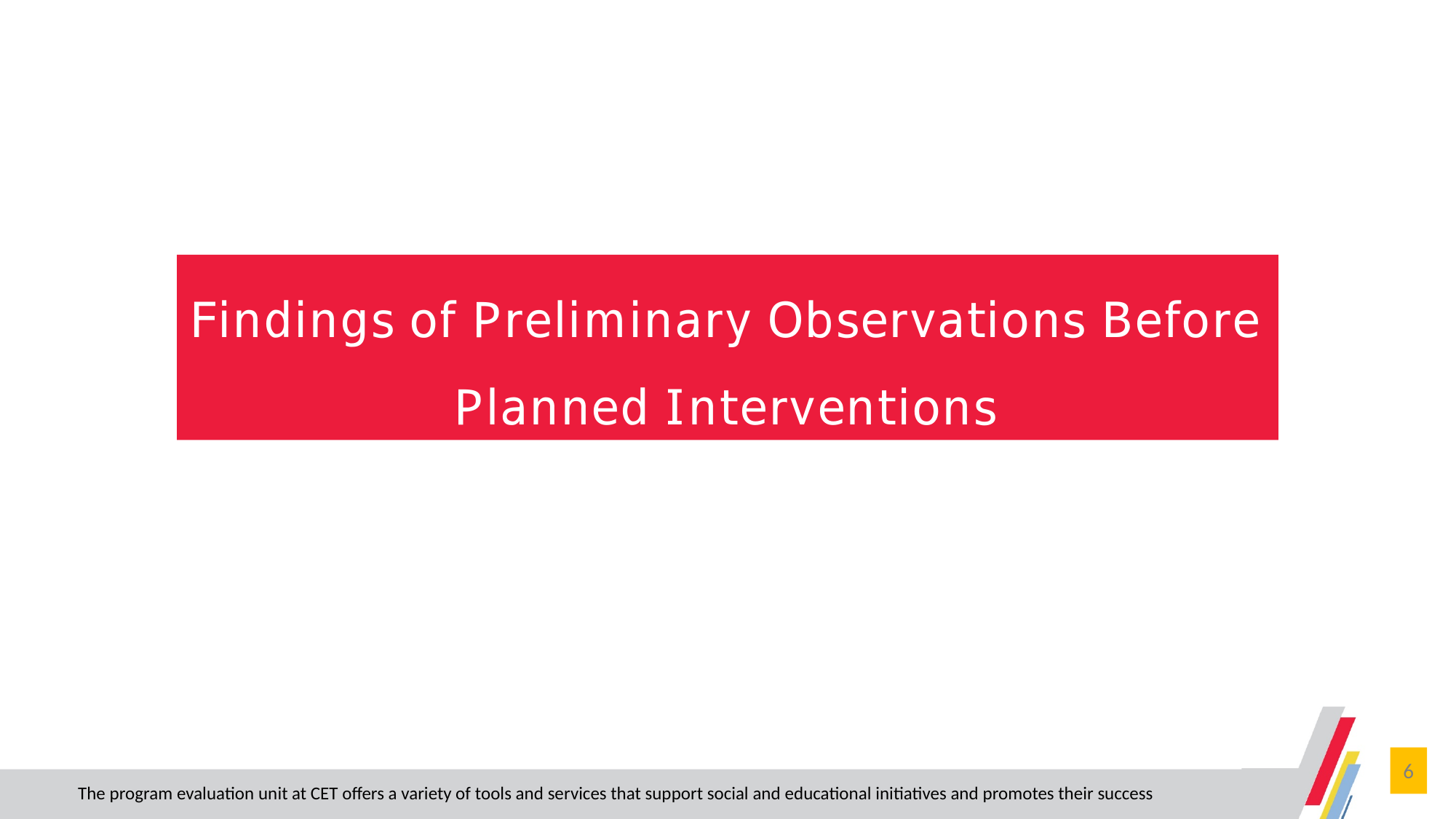

Findings of Preliminary Observations Before Planned Interventions
6